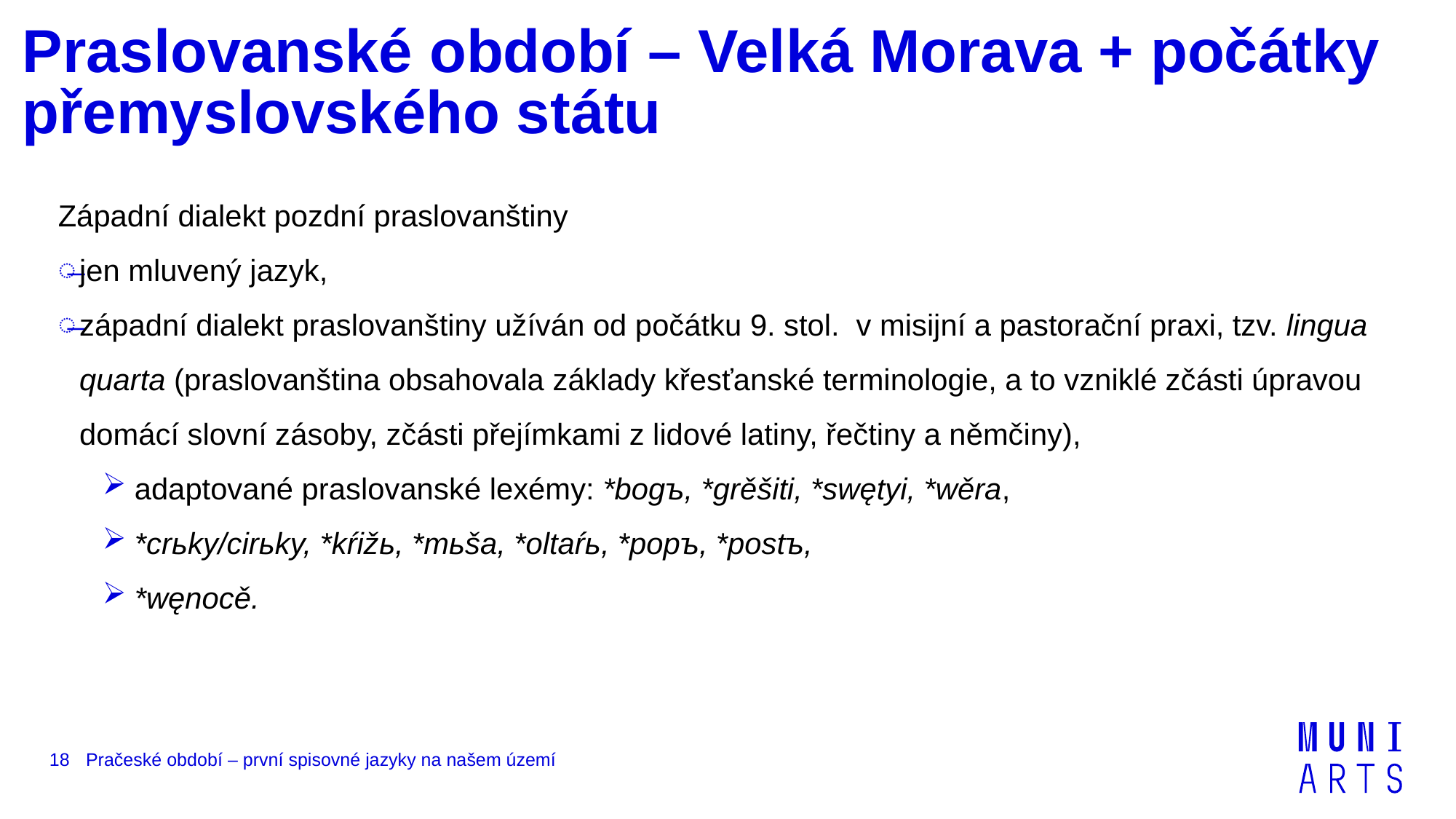

# Praslovanské období – Velká Morava + počátky přemyslovského státu
Západní dialekt pozdní praslovanštiny
jen mluvený jazyk,
západní dialekt praslovanštiny užíván od počátku 9. stol.  v misijní a pastorační praxi, tzv. lingua quarta (praslovanština obsahovala základy křesťanské terminologie, a to vzniklé zčásti úpravou domácí slovní zásoby, zčásti přejímkami z lidové latiny, řečtiny a němčiny),
adaptované praslovanské lexémy: *bogъ, *grěšiti, *swętyi, *wěra,
*crьky/cirьky, *kŕižь, *mьša, *oltaŕь, *popъ, *postъ,
*węnocě.
18
Pračeské období – první spisovné jazyky na našem území